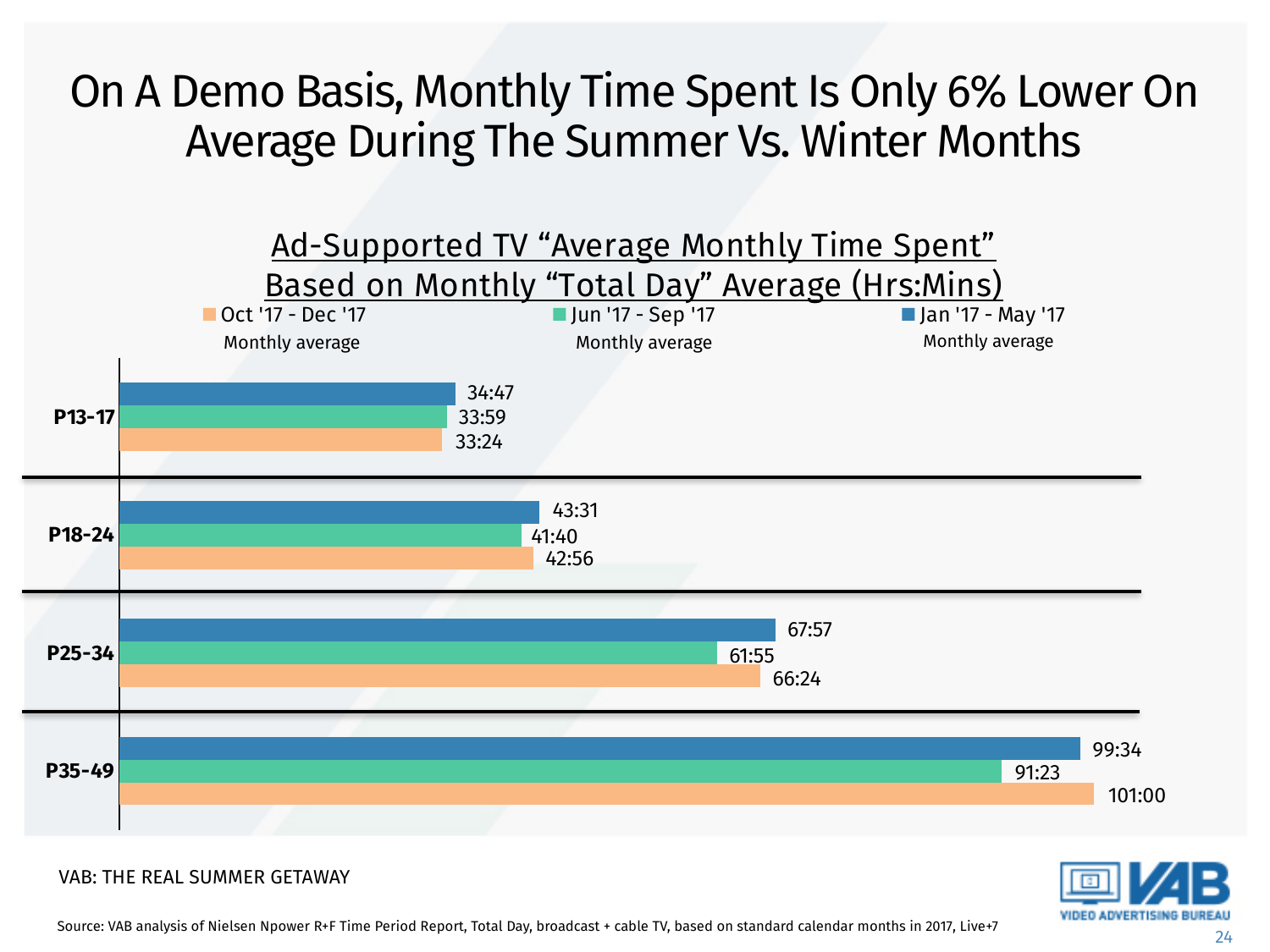

# On A Demo Basis, Monthly Time Spent Is Only 6% Lower On Average During The Summer Vs. Winter Months

### Chart: Ad-Supported TV “Average Monthly Time Spent”
Based on Monthly “Total Day” Average (Hrs:Mins)

| Category | Jan '17 - May '17 | Jun '17 - Sep '17 | Oct '17 - Dec '17 |
|---|---|---|---|
| P13-17 | 2086.8291943984864 | 2038.655067086867 | 2003.8576887987972 |
| P18-24 | 2611.2162833844277 | 2499.6473349260723 | 2575.7524717530528 |
| P25-34 | 4077.3919530952217 | 3715.1252274016333 | 3983.8550339190297 |
| P35-49 | 5973.569734928637 | 5482.637974757434 | 6060.397383170566 |
Monthly average
Monthly average
Monthly average
34:47
33:59
33:24
43:31
41:40
42:56
67:57
61:55
66:24
99:34
91:23
101:00
VAB: THE REAL SUMMER GETAWAY
Source: VAB analysis of Nielsen Npower R+F Time Period Report, Total Day, broadcast + cable TV, based on standard calendar months in 2017, Live+7